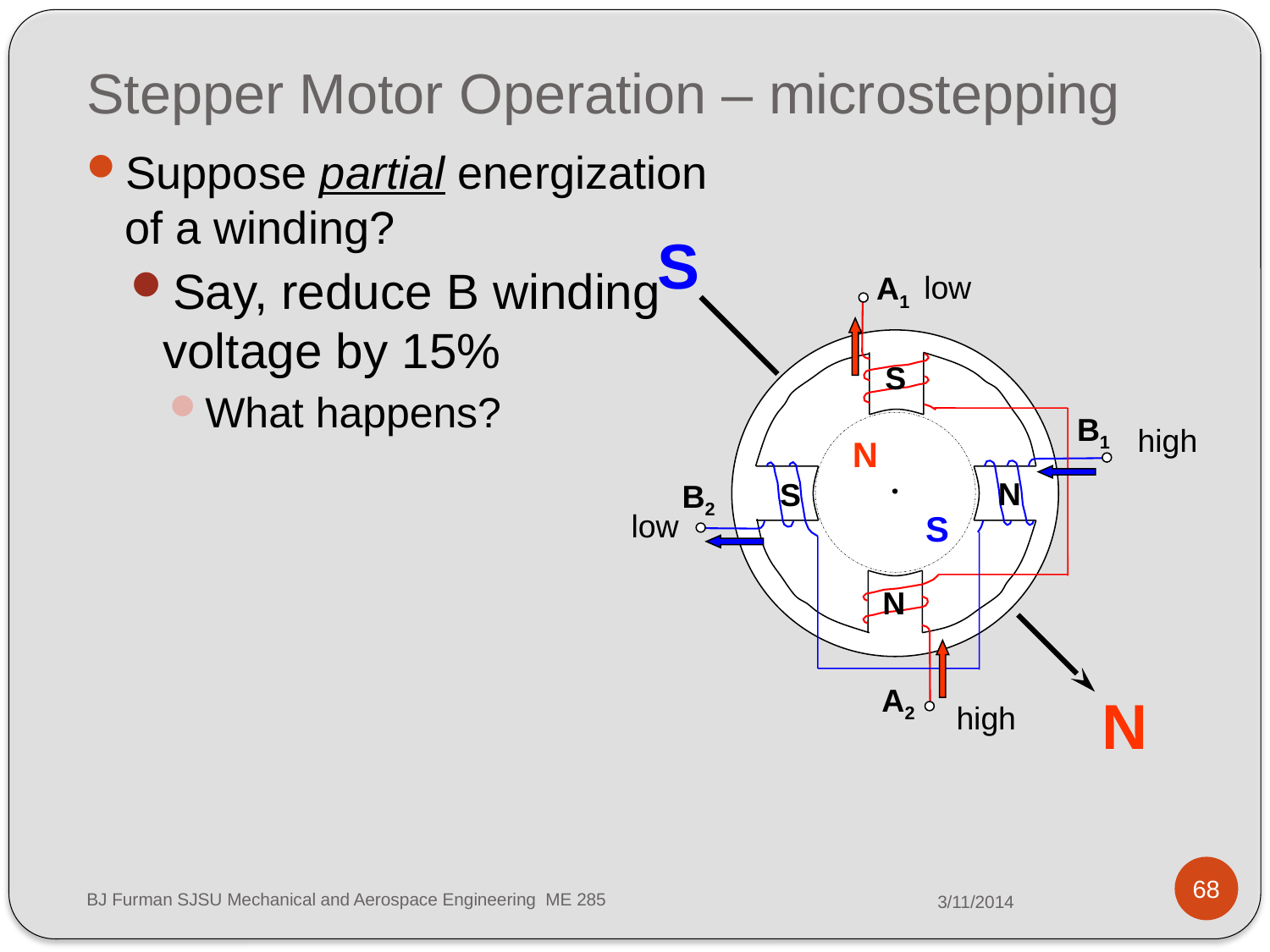

# Stepper Motor Operation – microstepping
Suppose partial energization
of a winding?
Say, reduce B winding
voltage by 15%
What happens?
S
low
A1

B1

B2

A2

S

high
N

N
S

low
S

N

N
high
68
BJ Furman SJSU Mechanical and Aerospace Engineering  ME 285
3/11/2014